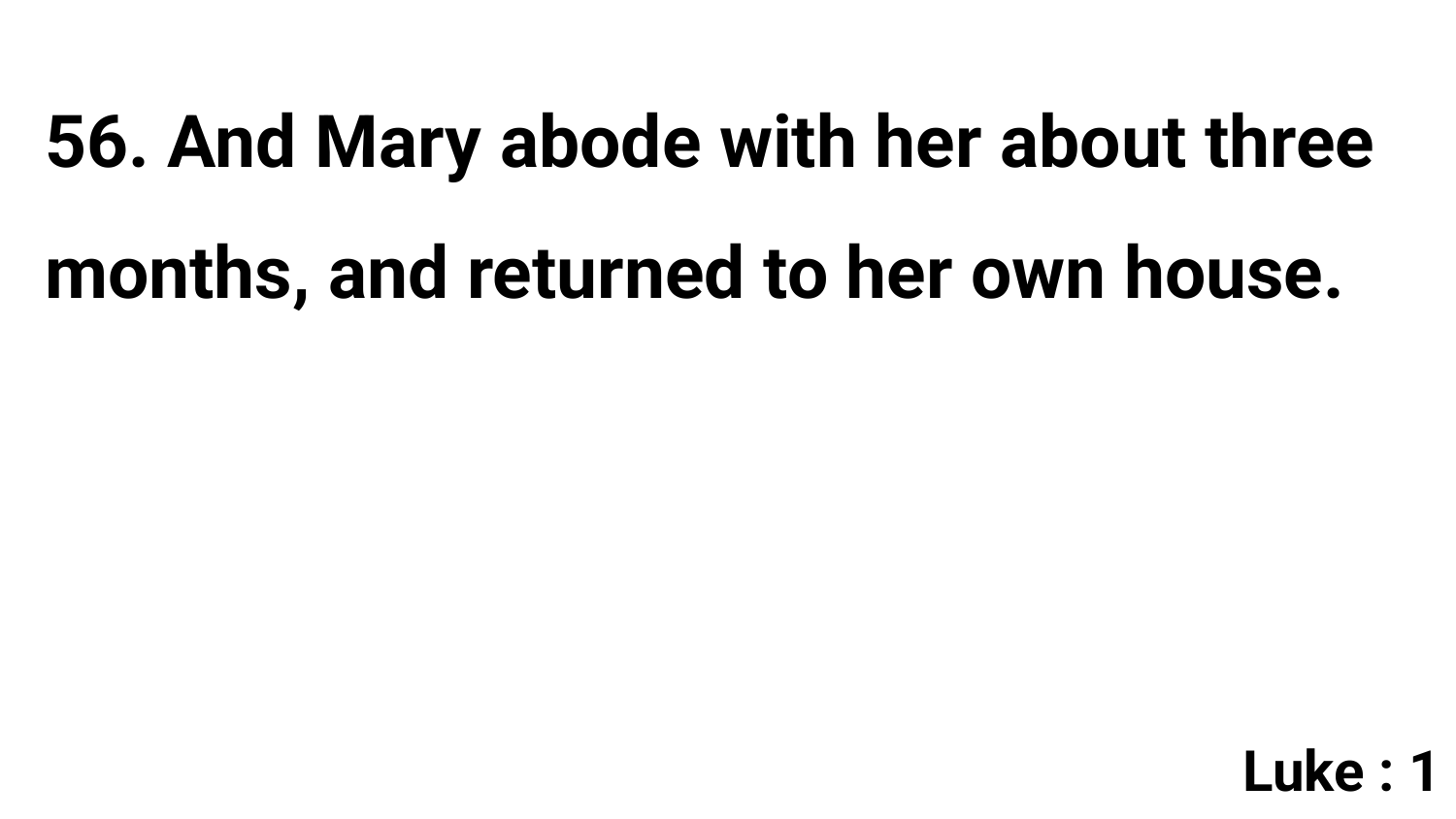

56. And Mary abode with her about three months, and returned to her own house.
Luke : 1